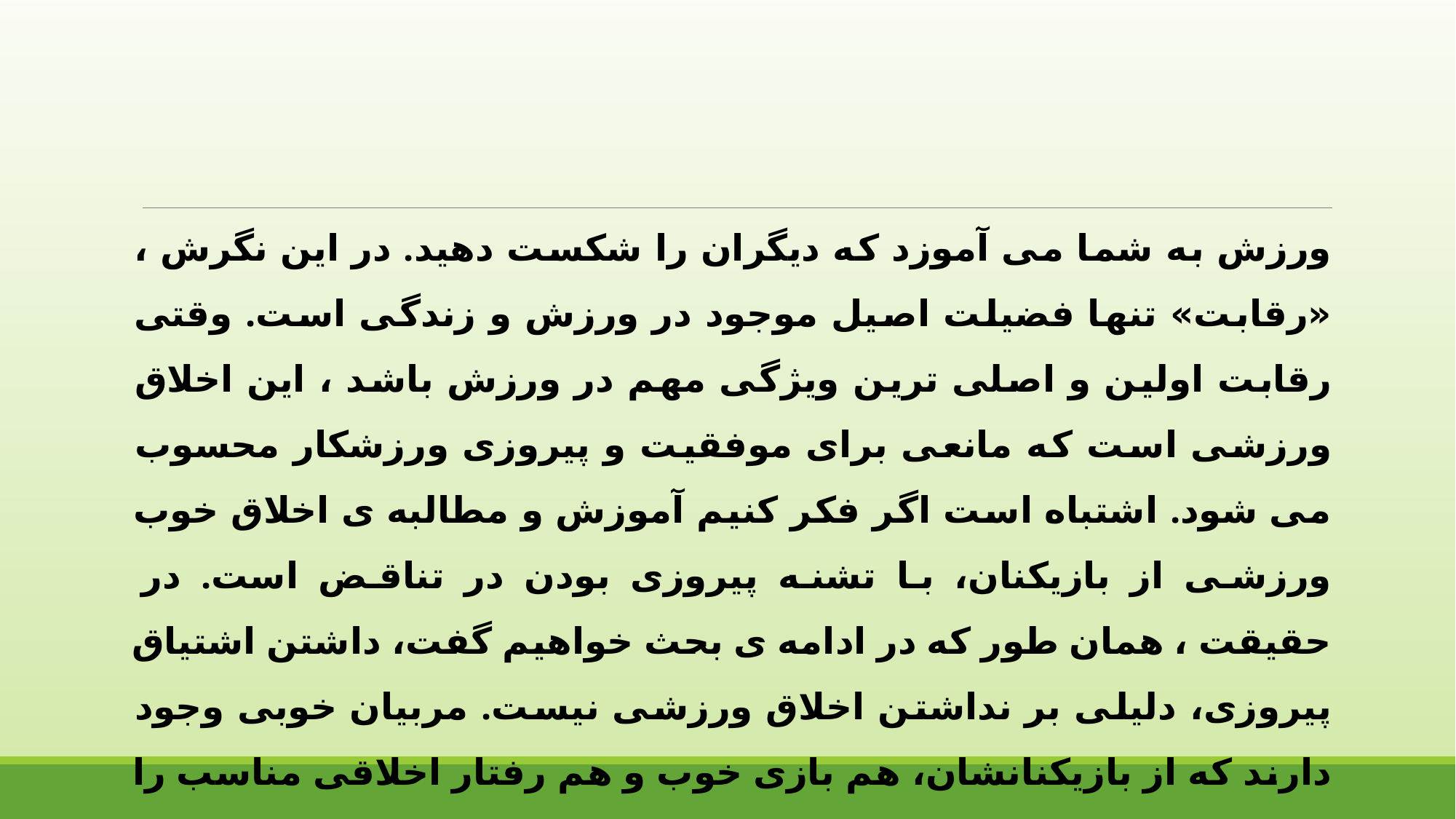

ورزش به شما می آموزد که دیگران را شکست دهید. در این نگرش ، «رقابت» تنها فضیلت اصیل موجود در ورزش و زندگی است. وقتی رقابت اولین و اصلی ترین ویژگی مهم در ورزش باشد ، این اخلاق ورزشی است که مانعی برای موفقیت و پیروزی ورزشکار محسوب می شود. اشتباه است اگر فکر کنیم آموزش و مطالبه ی اخلاق خوب ورزشی از بازیکنان، با تشنه پیروزی بودن در تناقض است. در حقیقت ، همان طور که در ادامه ی بحث خواهیم گفت، داشتن اشتیاق پیروزی، دلیلی بر نداشتن اخلاق ورزشی نیست. مربیان خوبی وجود دارند که از بازیکنانشان، هم بازی خوب و هم رفتار اخلاقی مناسب را طلب میکنند. برای نمونه؛ جان وودن از مربیان موفقی است که همزمان به شخصیت و بازی خوب بازیکنان تأکید می کند.